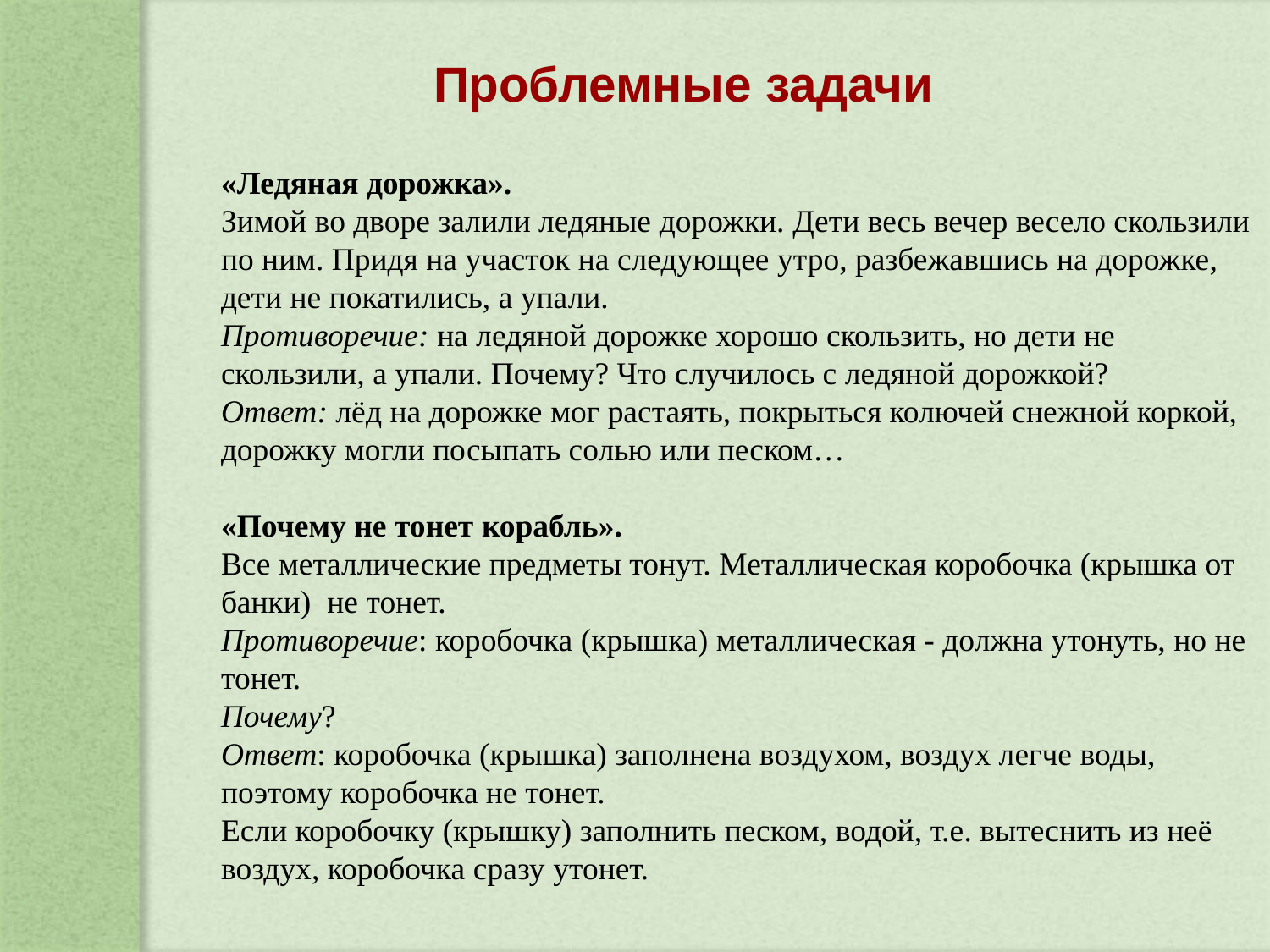

Проблемные задачи
«Ледяная дорожка».
Зимой во дворе залили ледяные дорожки. Дети весь вечер весело скользили по ним. Придя на участок на следующее утро, разбежавшись на дорожке, дети не покатились, а упали.
Противоречие: на ледяной дорожке хорошо скользить, но дети не скользили, а упали. Почему? Что случилось с ледяной дорожкой?
Ответ: лёд на дорожке мог растаять, покрыться колючей снежной коркой, дорожку могли посыпать солью или песком…

«Почему не тонет корабль».
Все металлические предметы тонут. Металлическая коробочка (крышка от банки)  не тонет.
Противоречие: коробочка (крышка) металлическая - должна утонуть, но не тонет.
Почему?
Ответ: коробочка (крышка) заполнена воздухом, воздух легче воды, поэтому коробочка не тонет.
Если коробочку (крышку) заполнить песком, водой, т.е. вытеснить из неё воздух, коробочка сразу утонет.